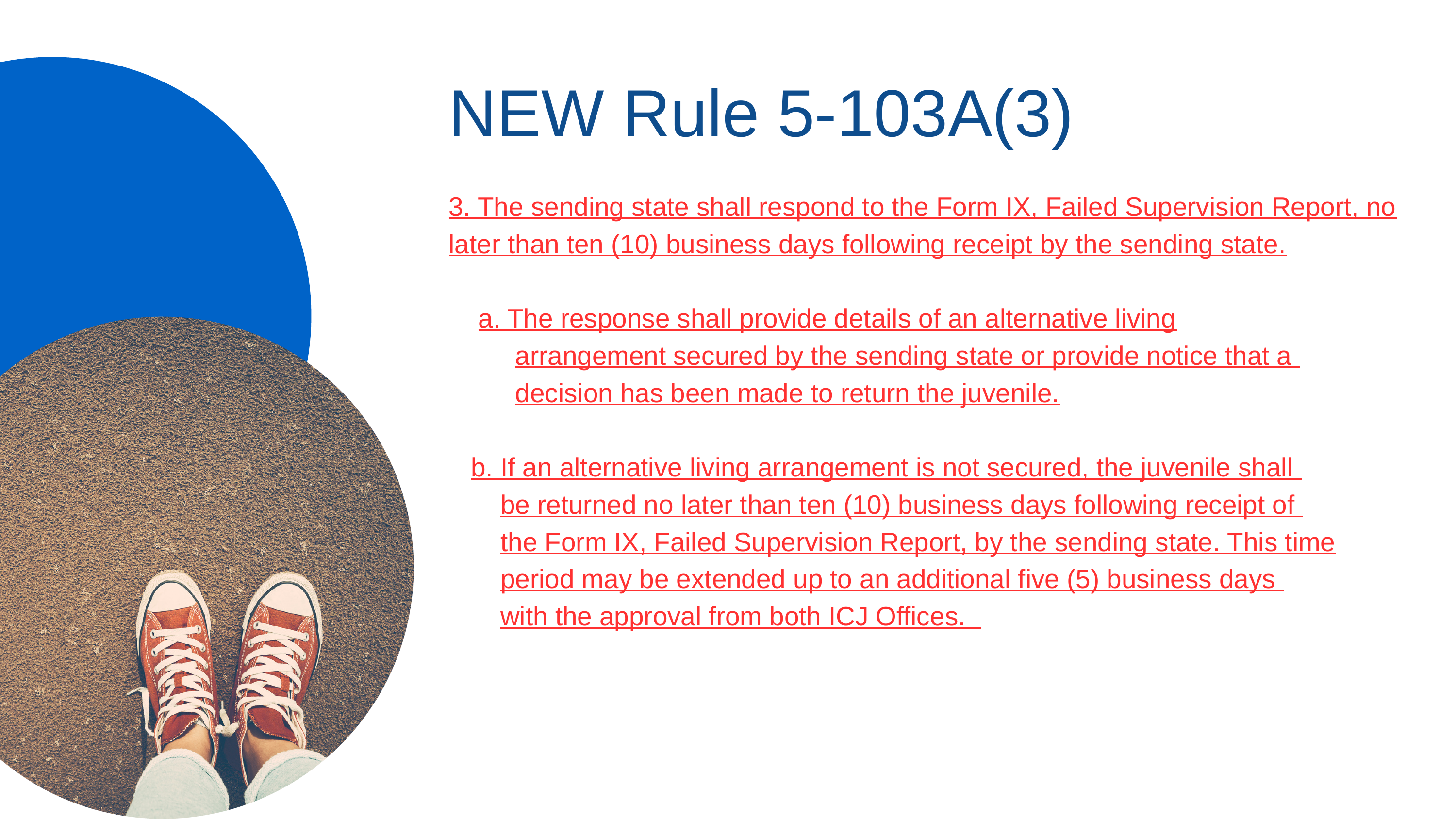

NEW Rule 5-103A(3)

3. The sending state shall respond to the Form IX, Failed Supervision Report, no later than ten (10) business days following receipt by the sending state.

    a. The response shall provide details of an alternative living
         arrangement secured by the sending state or provide notice that a
         decision has been made to return the juvenile.

   b. If an alternative living arrangement is not secured, the juvenile shall
       be returned no later than ten (10) business days following receipt of
       the Form IX, Failed Supervision Report, by the sending state. This time
       period may be extended up to an additional five (5) business days
       with the approval from both ICJ Offices.